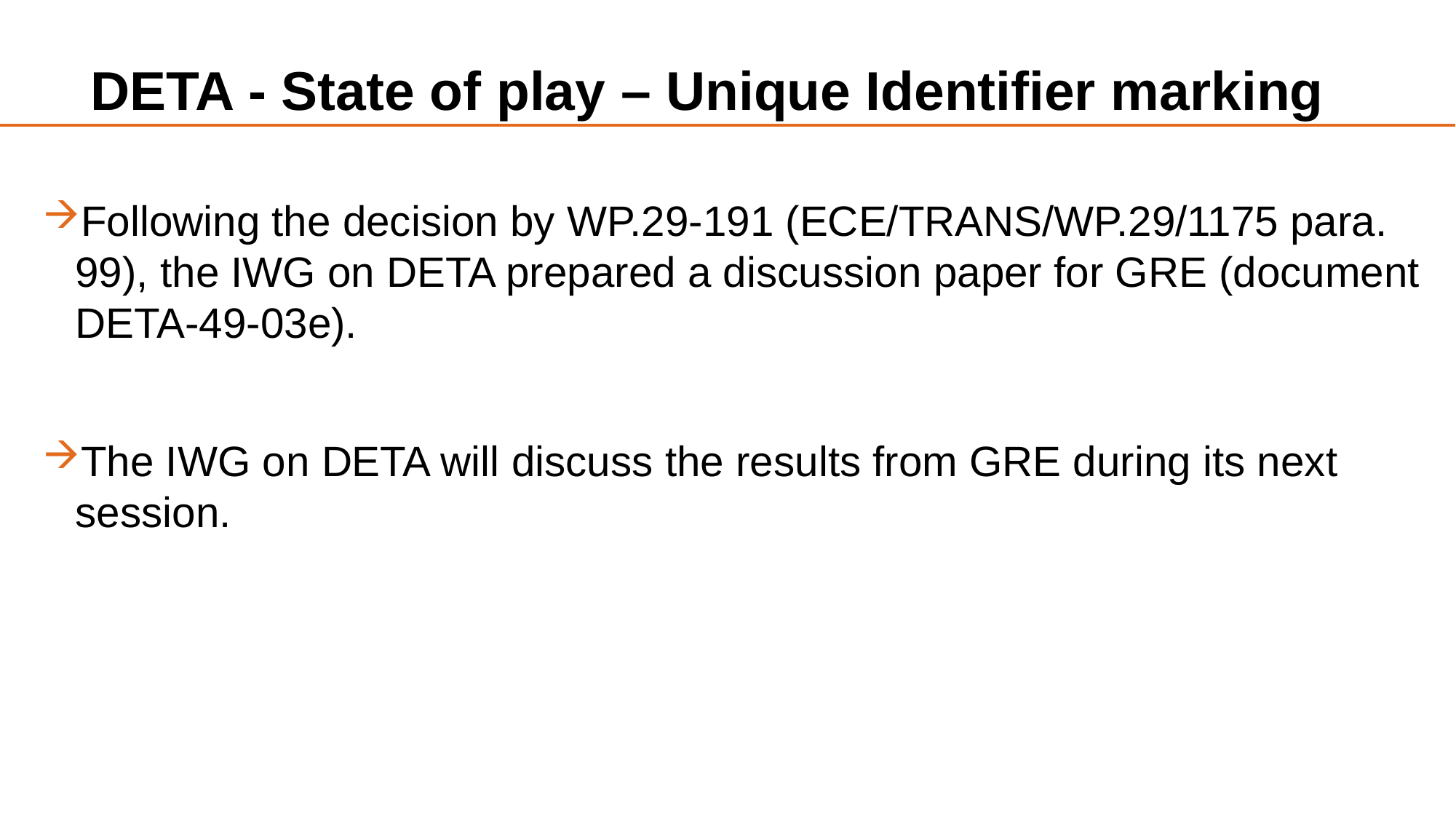

# DETA - State of play – Unique Identifier marking
Following the decision by WP.29-191 (ECE/TRANS/WP.29/1175 para. 99), the IWG on DETA prepared a discussion paper for GRE (document DETA-49-03e).

The IWG on DETA will discuss the results from GRE during its next session.
4